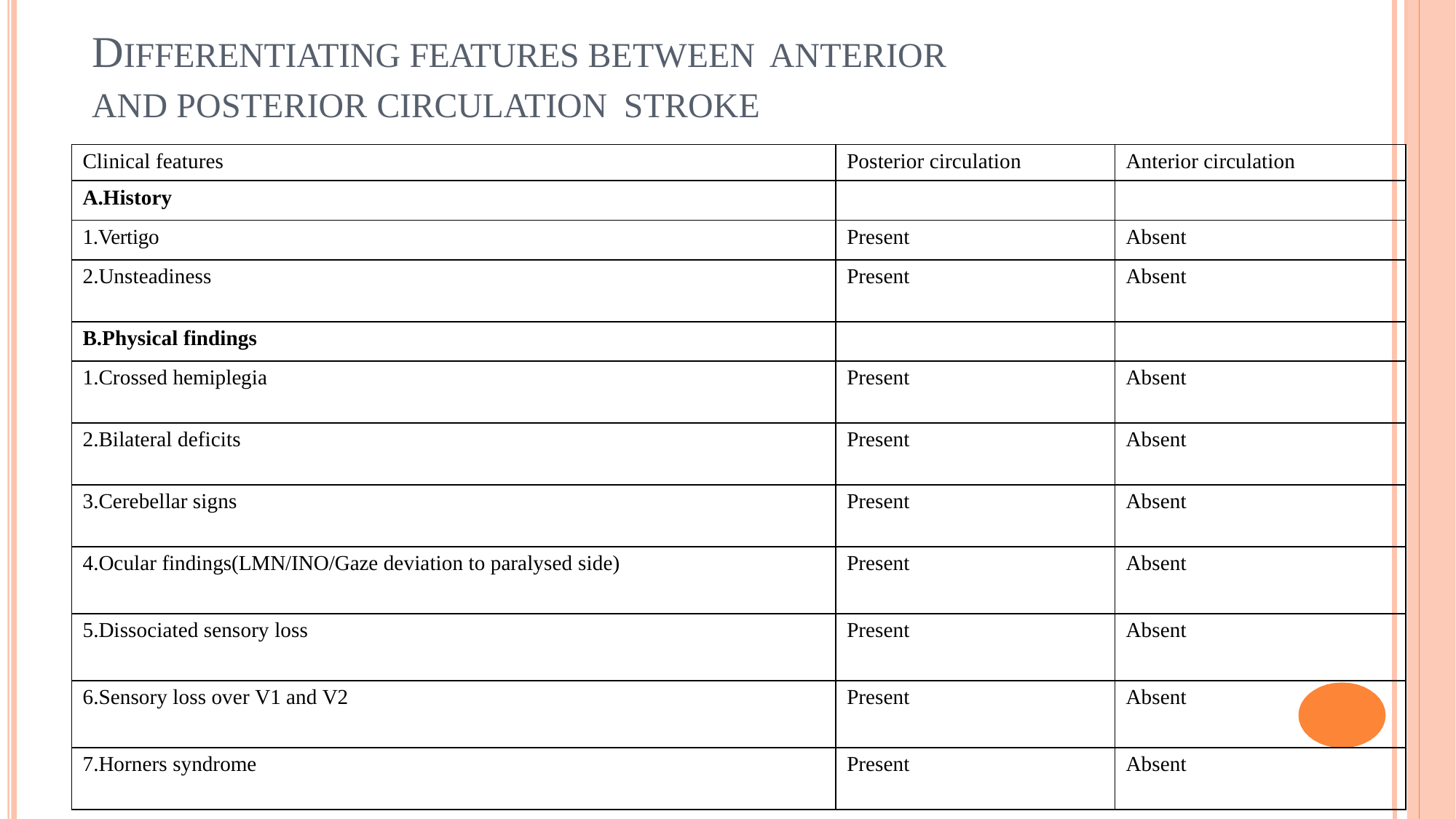

| DIFFERENTIATING FEATURES BETWEEN ANTERIOR AND POSTERIOR CIRCULATION STROKE |  |  |  |
| --- | --- | --- | --- |
| Clinical features | Posterior circulation | Anterior circulation |  |
| A.History |  |  |  |
| 1.Vertigo | Present | Absent |  |
| 2.Unsteadiness | Present | Absent |  |
| B.Physical findings |  |  |  |
| 1.Crossed hemiplegia | Present | Absent |  |
| 2.Bilateral deficits | Present | Absent |  |
| 3.Cerebellar signs | Present | Absent |  |
| 4.Ocular findings(LMN/INO/Gaze deviation to paralysed side) | Present | Absent |  |
| 5.Dissociated sensory loss | Present | Absent |  |
| 6.Sensory loss over V1 and V2 | Present | Absent |  |
| 7.Horners syndrome | Present | Absent |  |

RDP
60